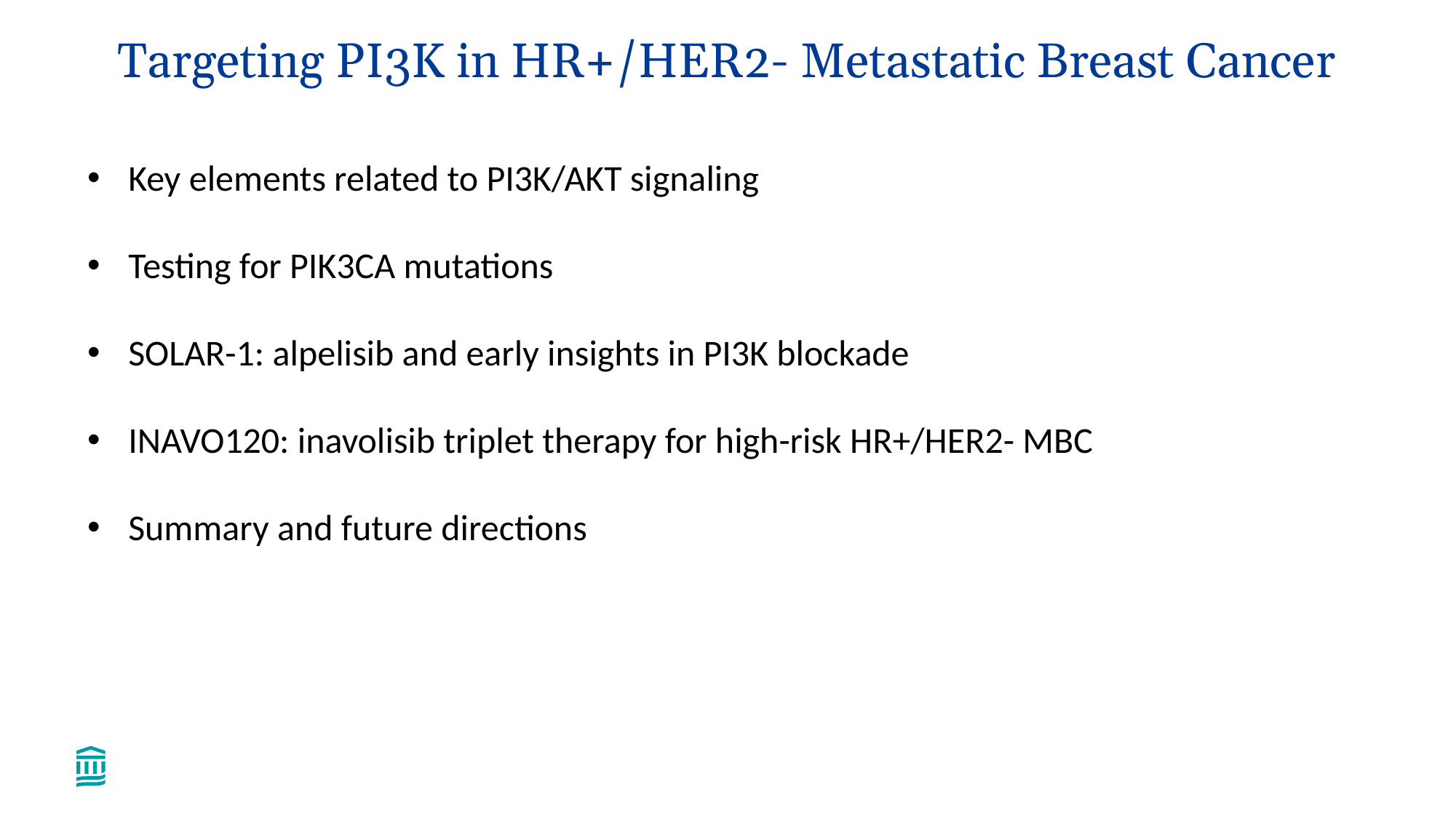

# Targeting PI3K in HR+/HER2- Metastatic Breast Cancer
Key elements related to PI3K/AKT signaling

Testing for PIK3CA mutations

SOLAR-1: alpelisib and early insights in PI3K blockade

INAVO120: inavolisib triplet therapy for high-risk HR+/HER2- MBC

Summary and future directions